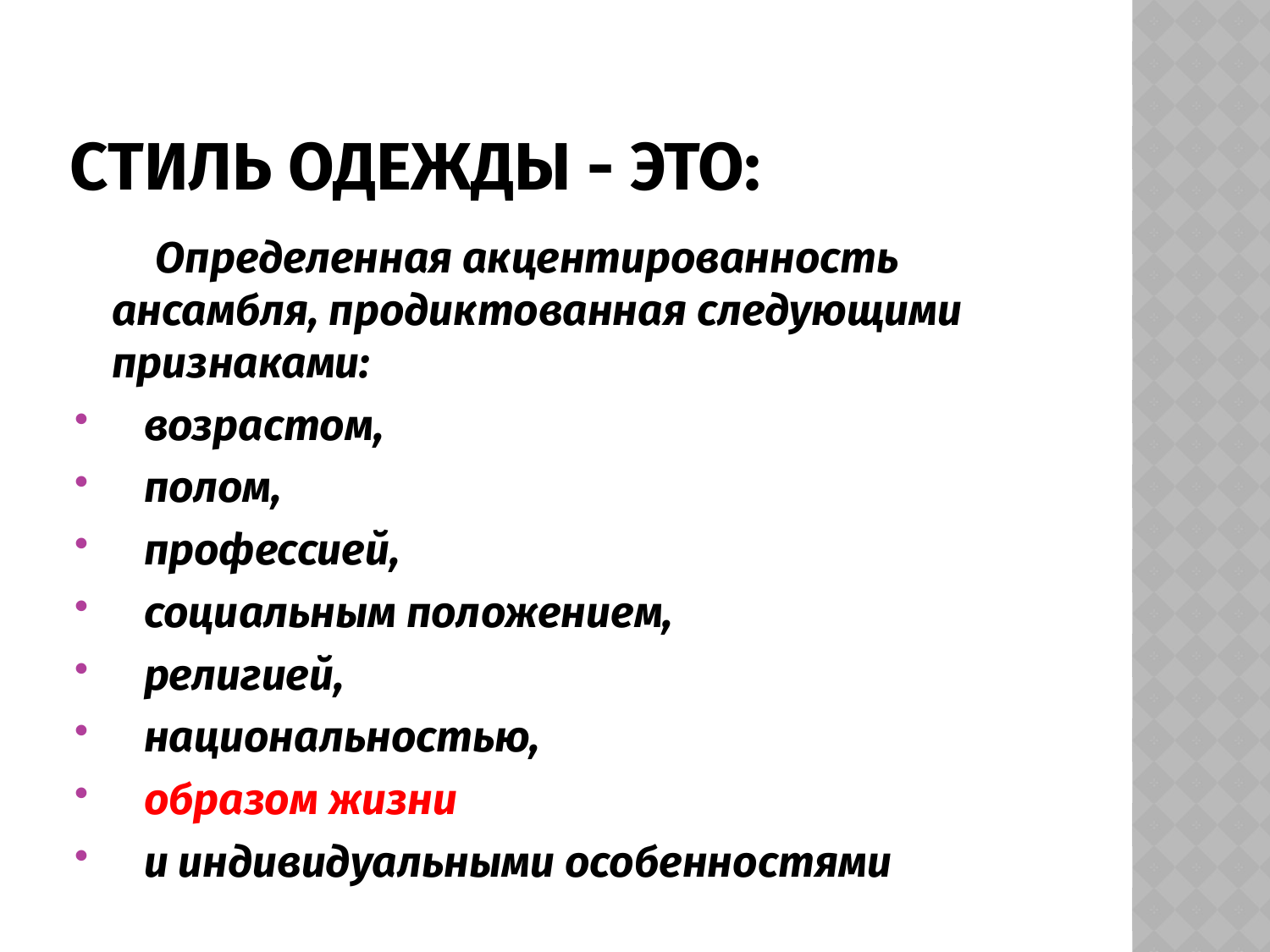

# Стиль одежды - это:
        Определенная акцентированность ансамбля, продиктованная следующими признаками:
возрастом,
полом,
профессией,
социальным положением,
религией,
национальностью,
образом жизни
и индивидуальными особенностями